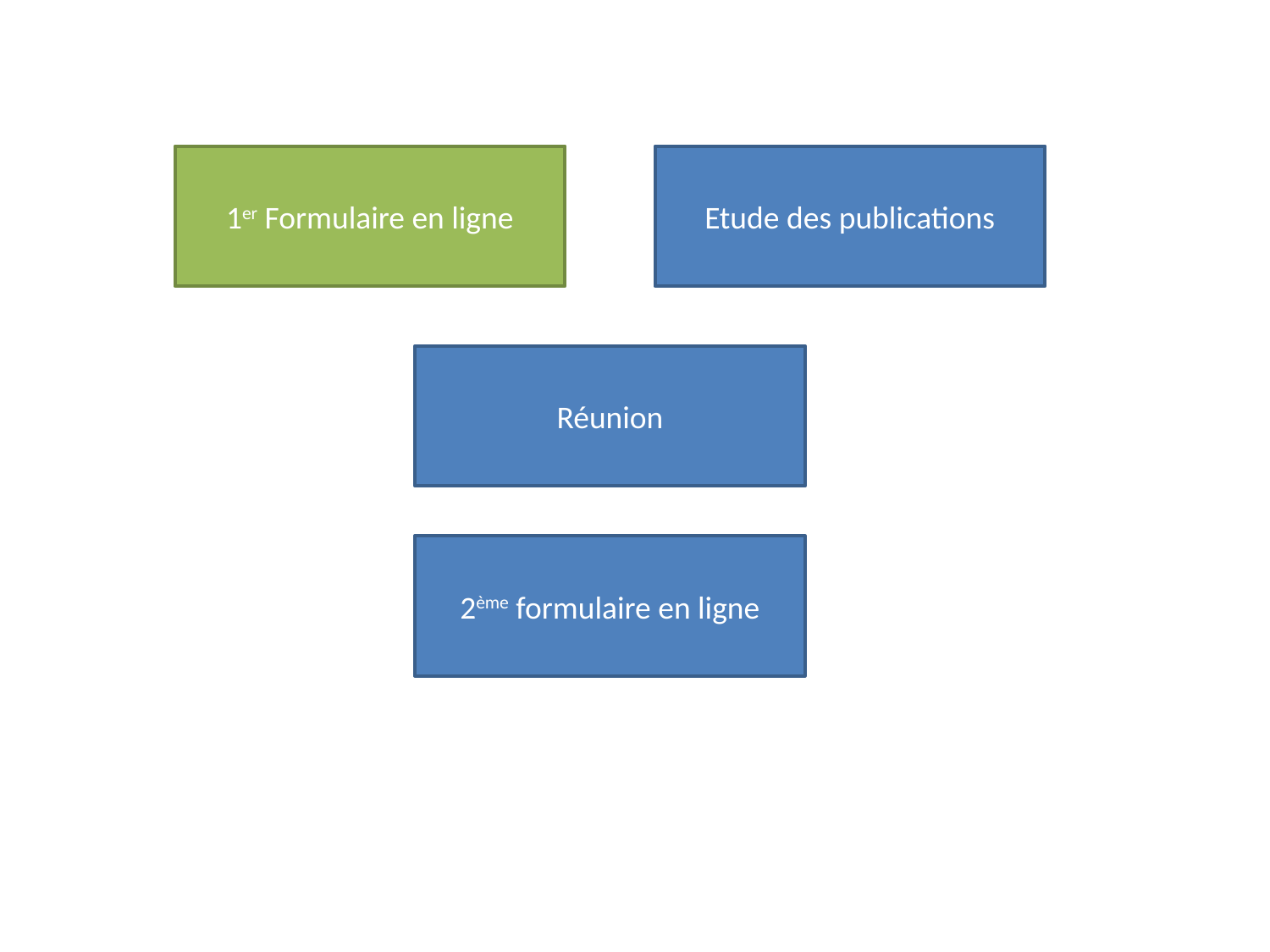

1er Formulaire en ligne
Etude des publications
#
Réunion
2ème formulaire en ligne